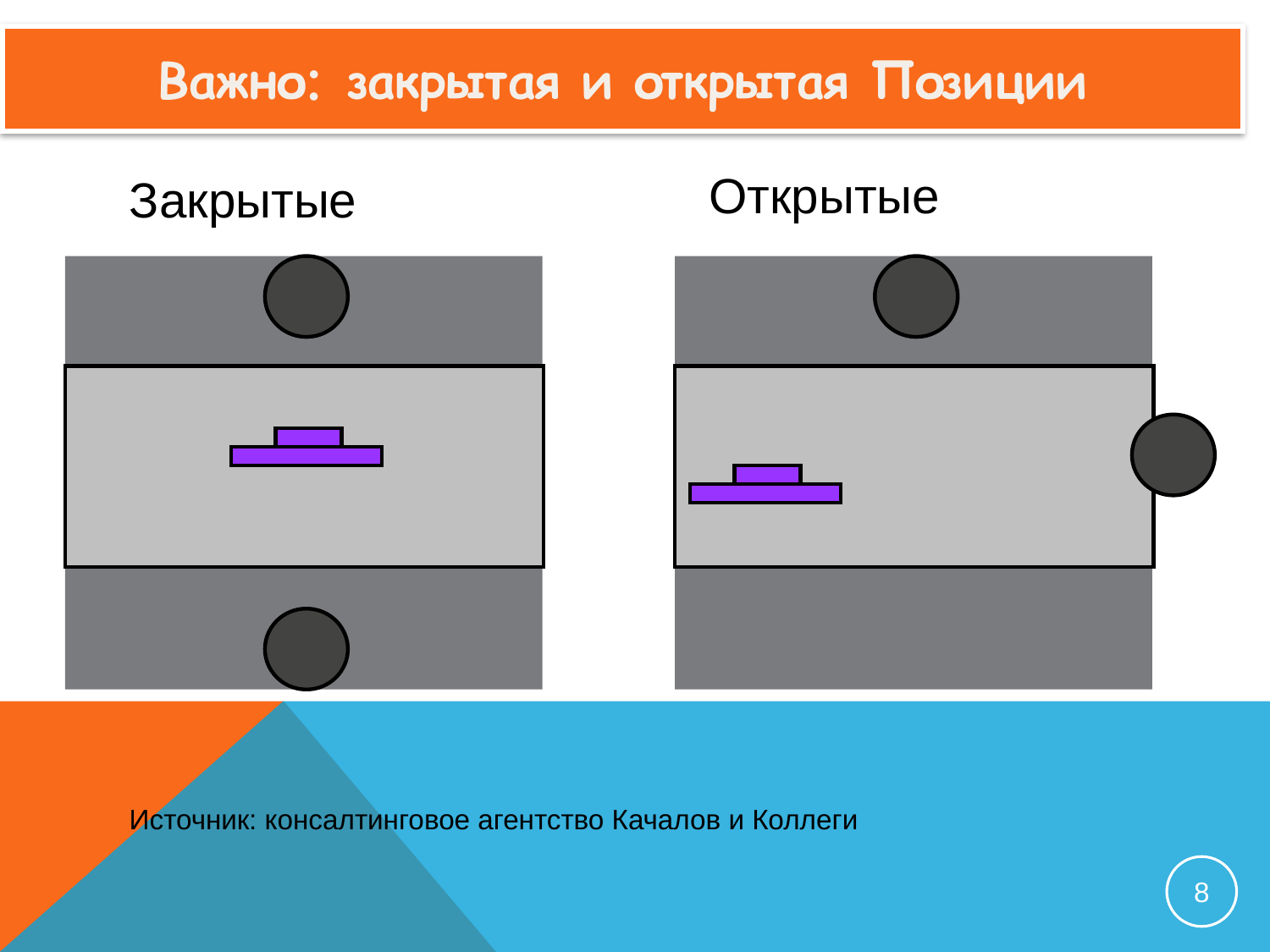

# Важно: закрытая и открытая Позиции
Открытые
Закрытые

Источник: консалтинговое агентство Качалов и Коллеги
8